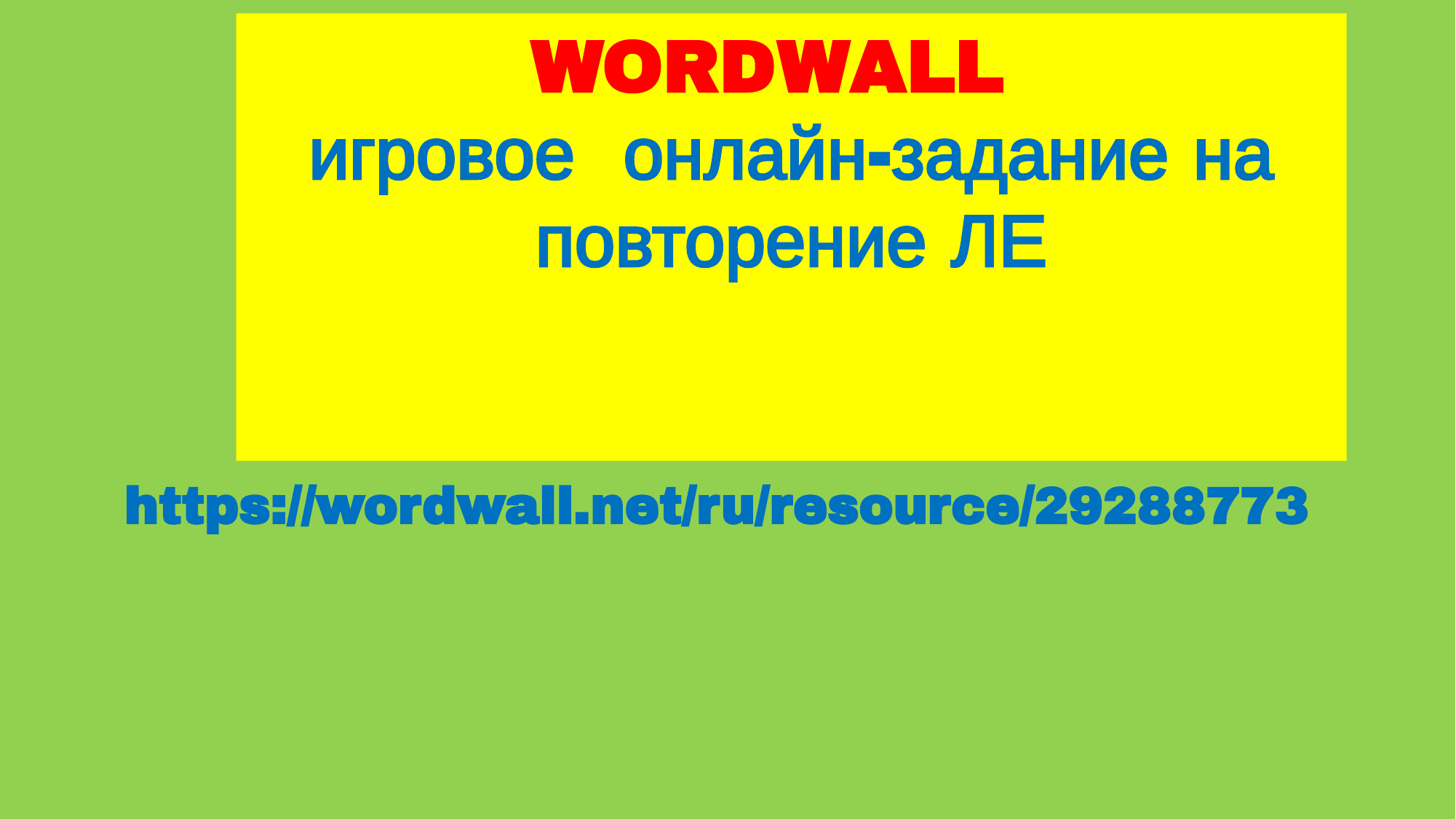

WORDWALL
игровое  онлайн-задание на повторение ЛЕ

     https://wordwall.net/ru/resource/29288773